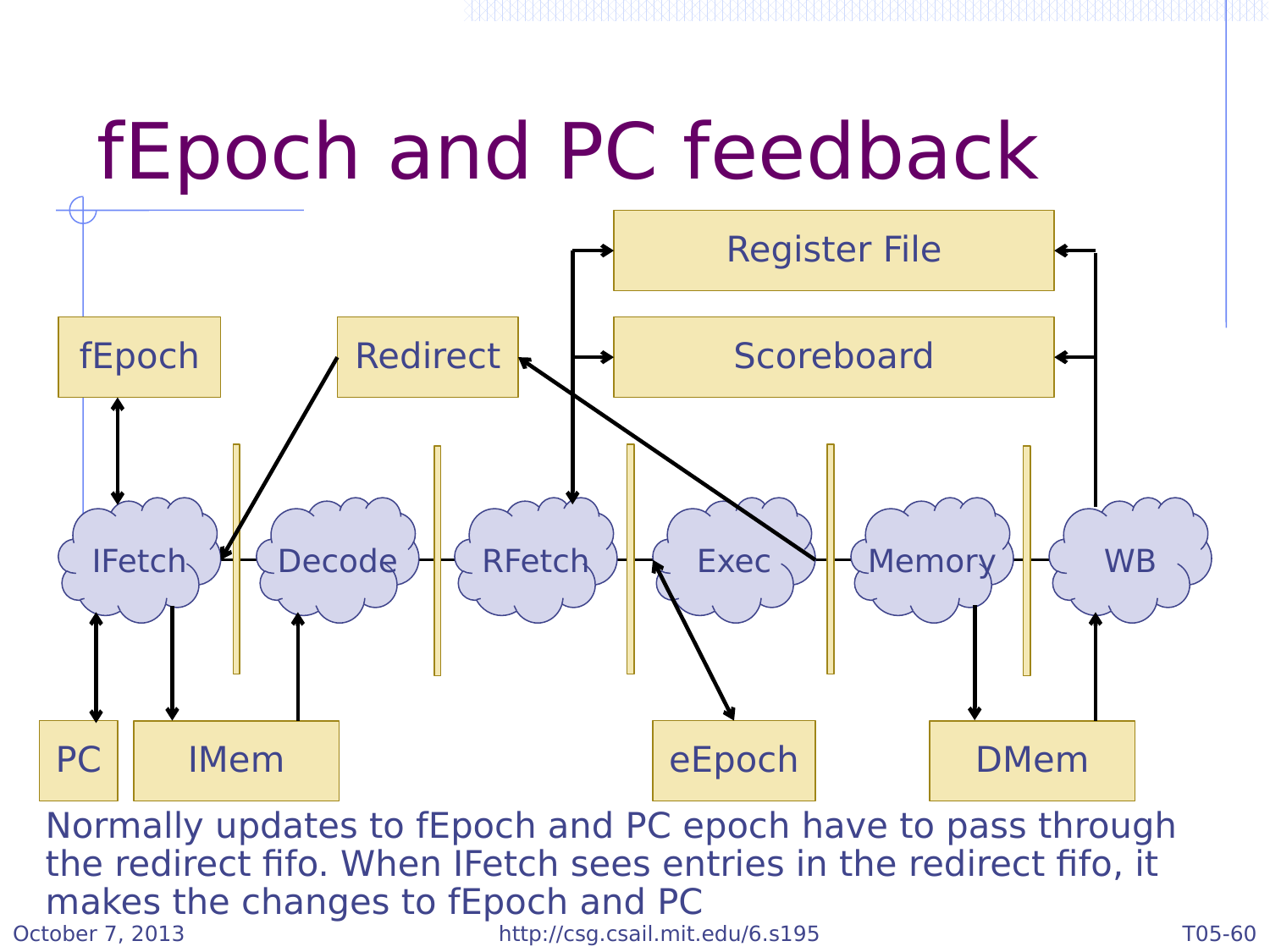

# fEpoch and PC feedback
Register File
fEpoch
Redirect
Scoreboard

IFetch
Decode
RFetch
Exec
Memory
WB
PC
eEpoch
IMem
DMem
Normally updates to fEpoch and PC epoch have to pass through the redirect fifo. When IFetch sees entries in the redirect fifo, it makes the changes to fEpoch and PC
October 7, 2013
http://csg.csail.mit.edu/6.s195
T05-60